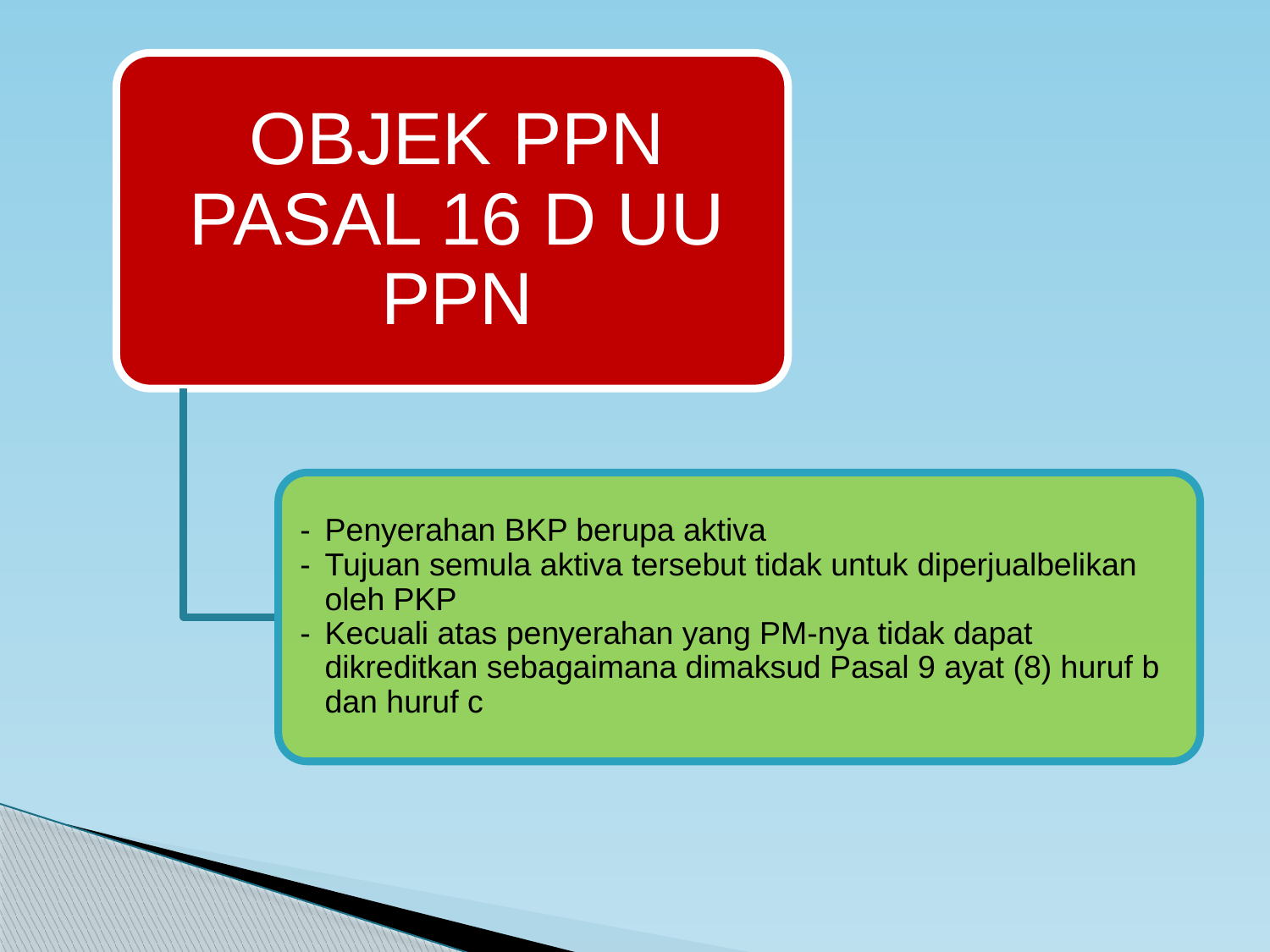

OBJEK PPN PASAL 16 D UU PPN
-	Penyerahan BKP berupa aktiva
-	Tujuan semula aktiva tersebut tidak untuk diperjualbelikan oleh PKP
-	Kecuali atas penyerahan yang PM-nya tidak dapat dikreditkan sebagaimana dimaksud Pasal 9 ayat (8) huruf b dan huruf c